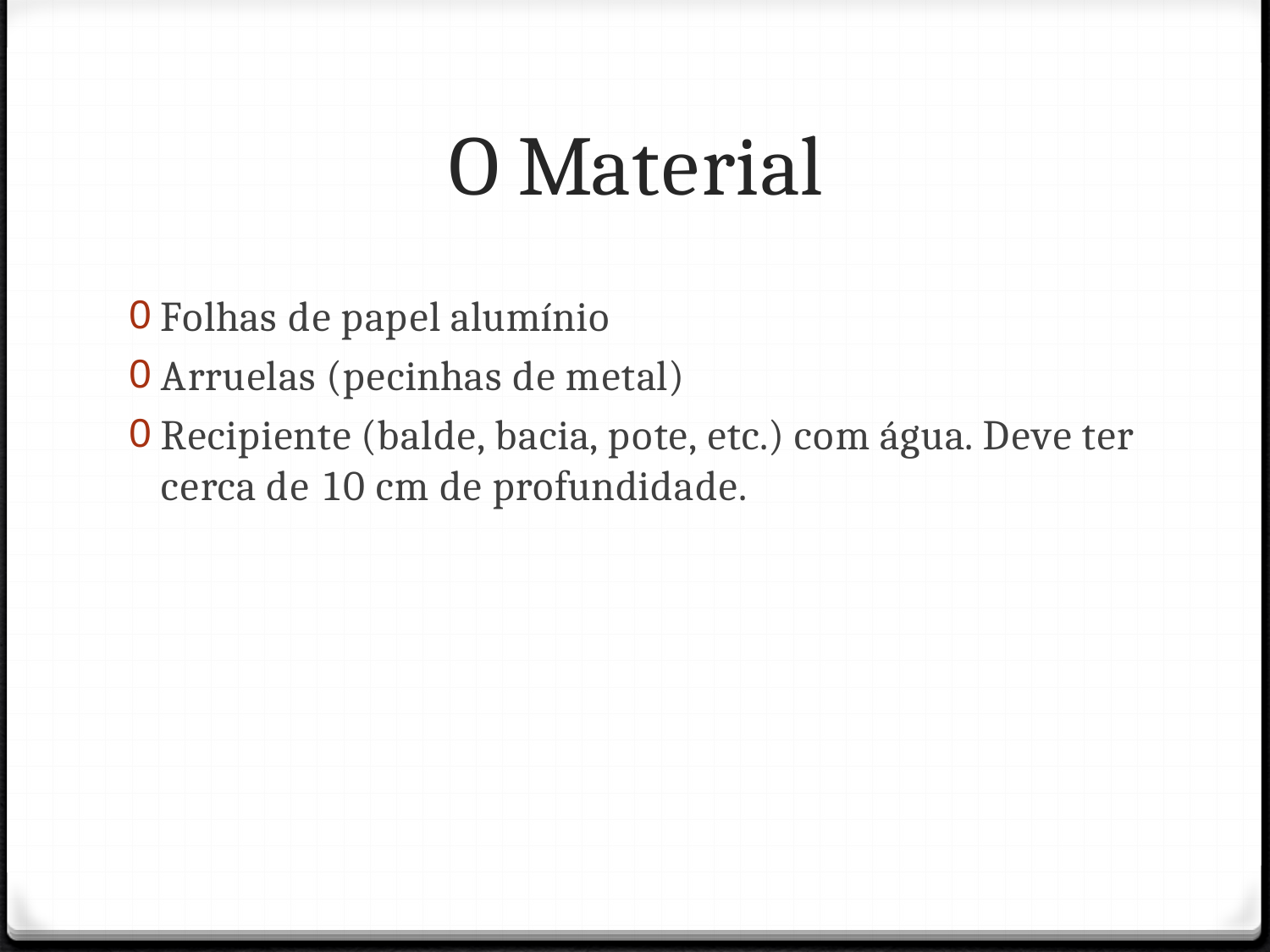

# O Material
Folhas de papel alumínio
Arruelas (pecinhas de metal)
Recipiente (balde, bacia, pote, etc.) com água. Deve ter cerca de 10 cm de profundidade.